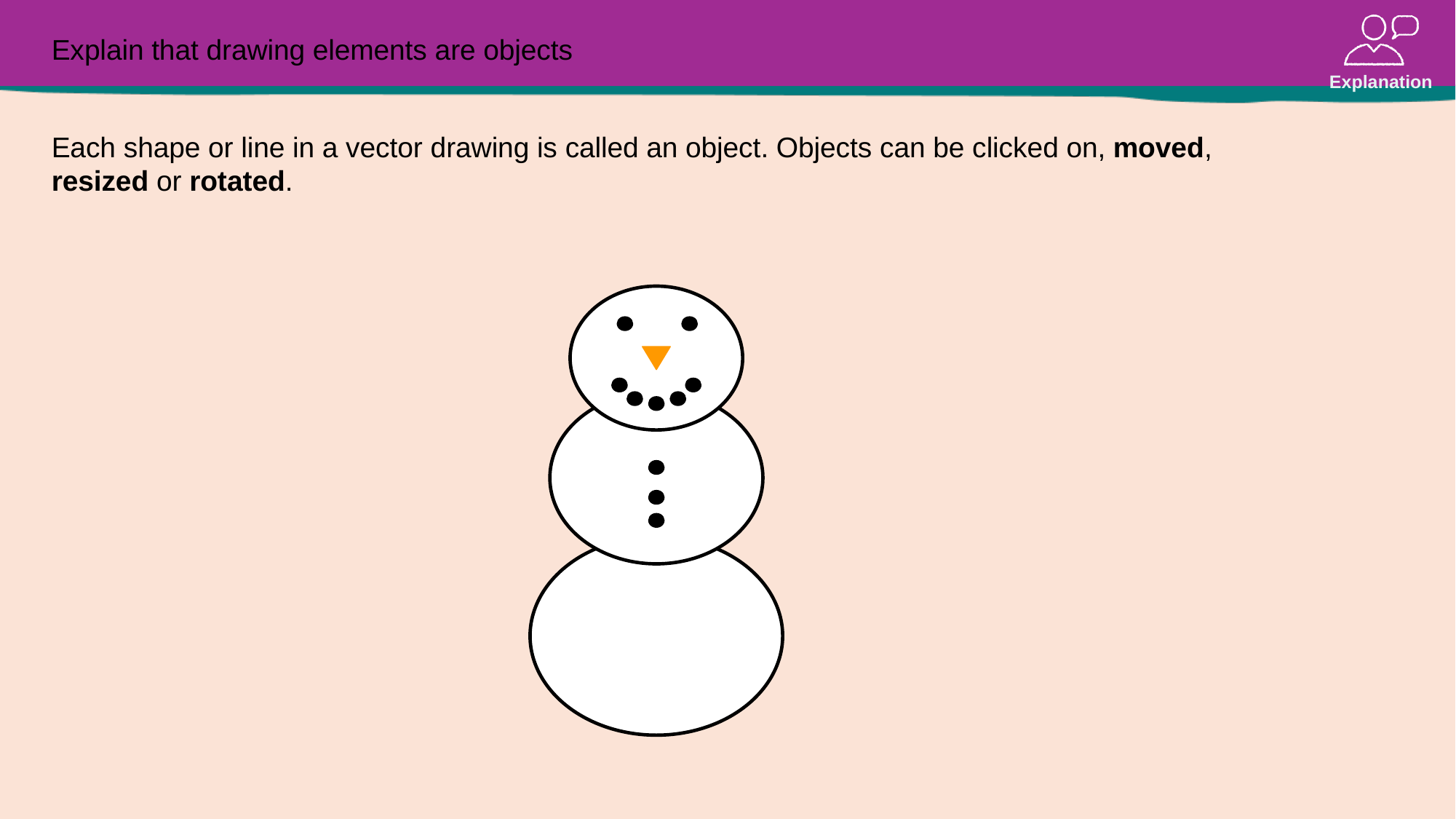

# Explain that drawing elements are objects
Each shape or line in a vector drawing is called an object. Objects can be clicked on, moved, resized or rotated.